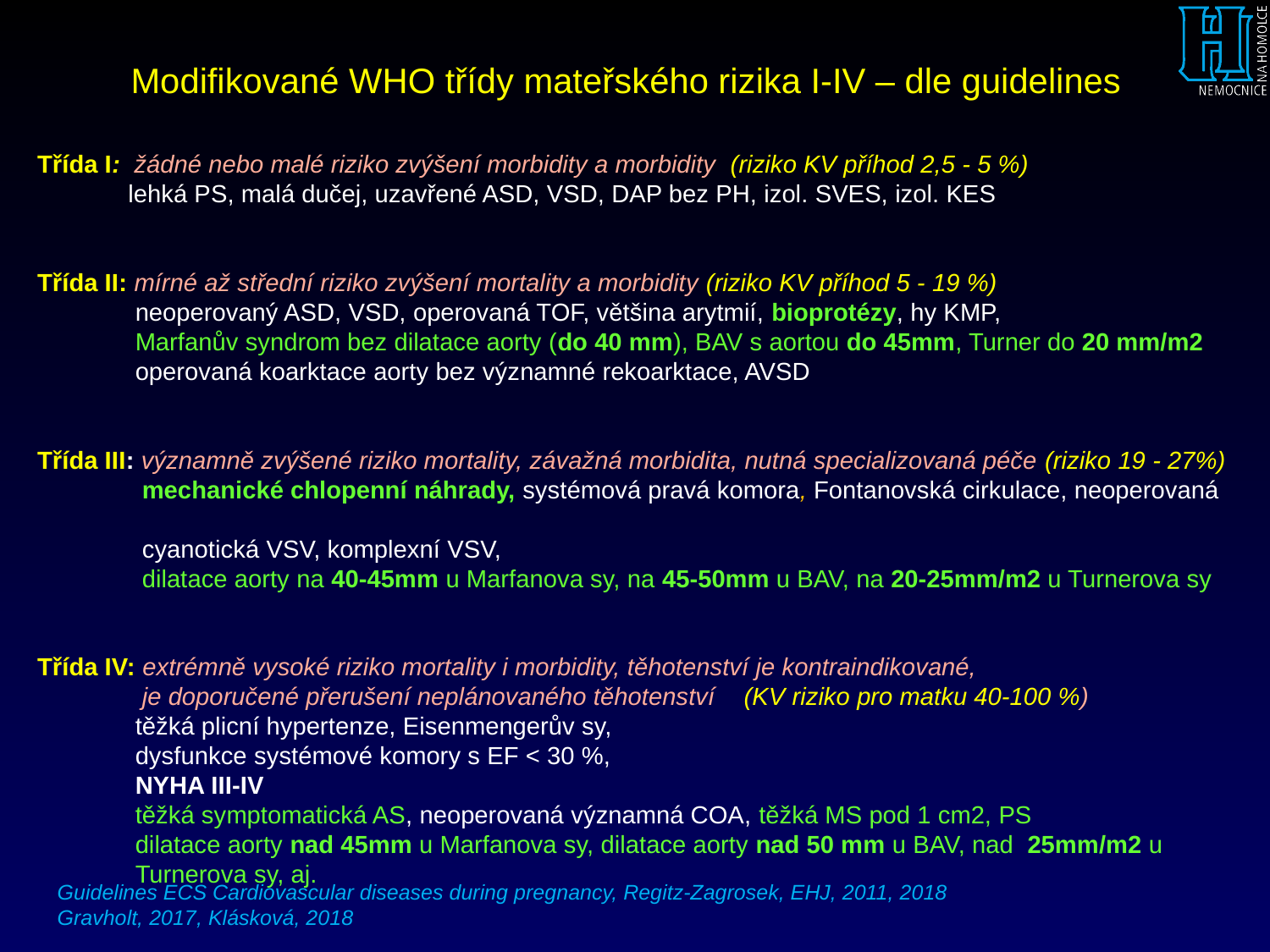

Modifikované WHO třídy mateřského rizika I-IV – dle guidelines
Třída I:  žádné nebo malé riziko zvýšení morbidity a morbidity  (riziko KV příhod 2,5 - 5 %)
             lehká PS, malá dučej, uzavřené ASD, VSD, DAP bez PH, izol. SVES, izol. KES

Třída II: mírné až střední riziko zvýšení mortality a morbidity (riziko KV příhod 5 - 19 %)
              neoperovaný ASD, VSD, operovaná TOF, většina arytmií, bioprotézy, hy KMP,
              Marfanův syndrom bez dilatace aorty (do 40 mm), BAV s aortou do 45mm, Turner do 20 mm/m2
              operovaná koarktace aorty bez významné rekoarktace, AVSD

Třída III: významně zvýšené riziko mortality, závažná morbidita, nutná specializovaná péče (riziko 19 - 27%)
               mechanické chlopenní náhrady, systémová pravá komora, Fontanovská cirkulace, neoperovaná
               cyanotická VSV, komplexní VSV,
               dilatace aorty na 40-45mm u Marfanova sy, na 45-50mm u BAV, na 20-25mm/m2 u Turnerova sy

Třída IV: extrémně vysoké riziko mortality i morbidity, těhotenství je kontraindikované,
               je doporučené přerušení neplánovaného těhotenství    (KV riziko pro matku 40-100 %)
              těžká plicní hypertenze, Eisenmengerův sy,
              dysfunkce systémové komory s EF ˂ 30 %,
              NYHA III-IV
              těžká symptomatická AS, neoperovaná významná COA, těžká MS pod 1 cm2, PS
              dilatace aorty nad 45mm u Marfanova sy, dilatace aorty nad 50 mm u BAV, nad  25mm/m2 u
              Turnerova sy, aj.
Guidelines ECS Cardiovascular diseases during pregnancy, Regitz-Zagrosek, EHJ, 2011, 2018
Gravholt, 2017, Klásková, 2018